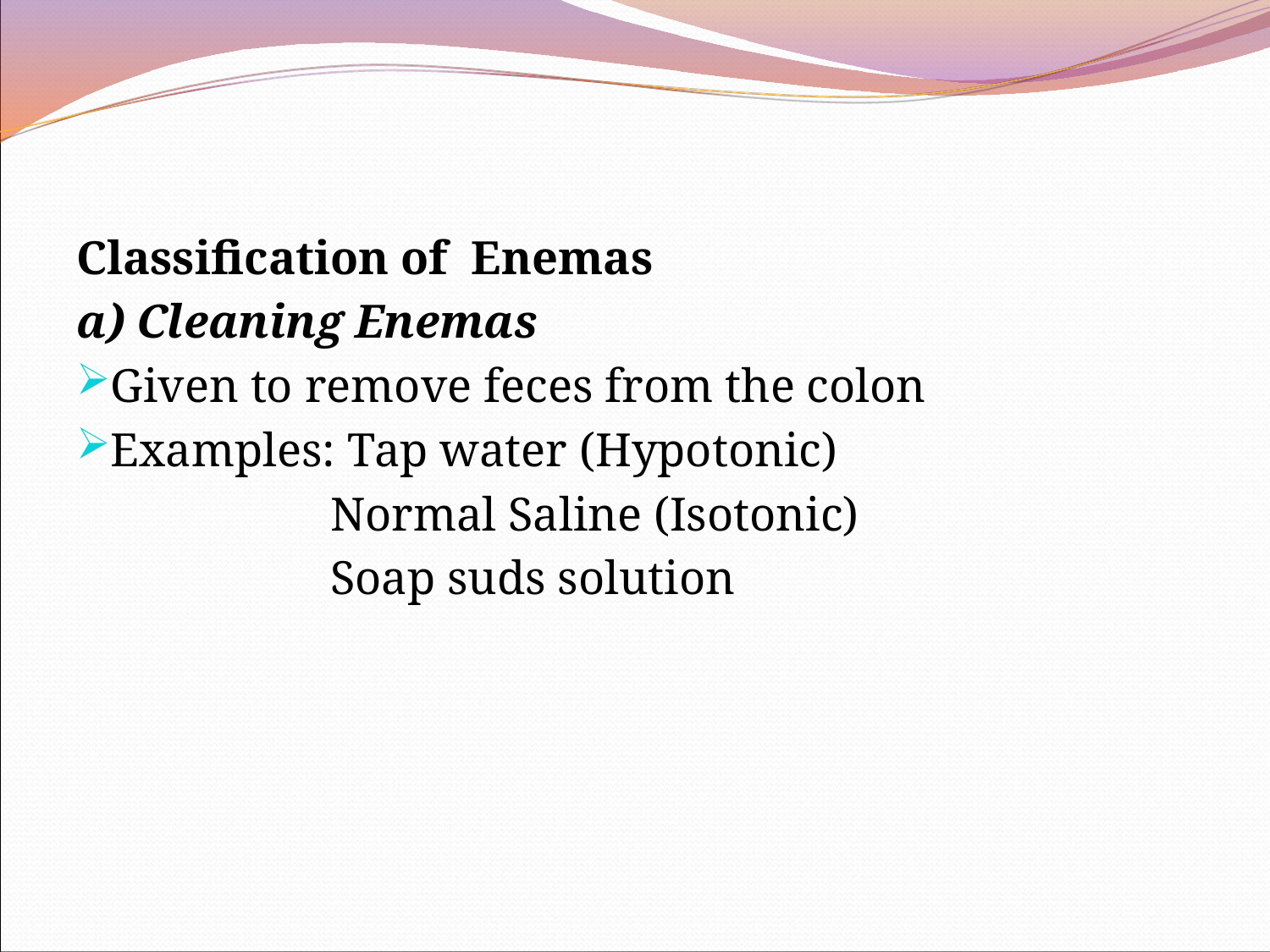

Classification of  Enemas
a) Cleaning Enemas
Given to remove feces from the colon
Examples: Tap water (Hypotonic)
		Normal Saline (Isotonic)
		Soap suds solution